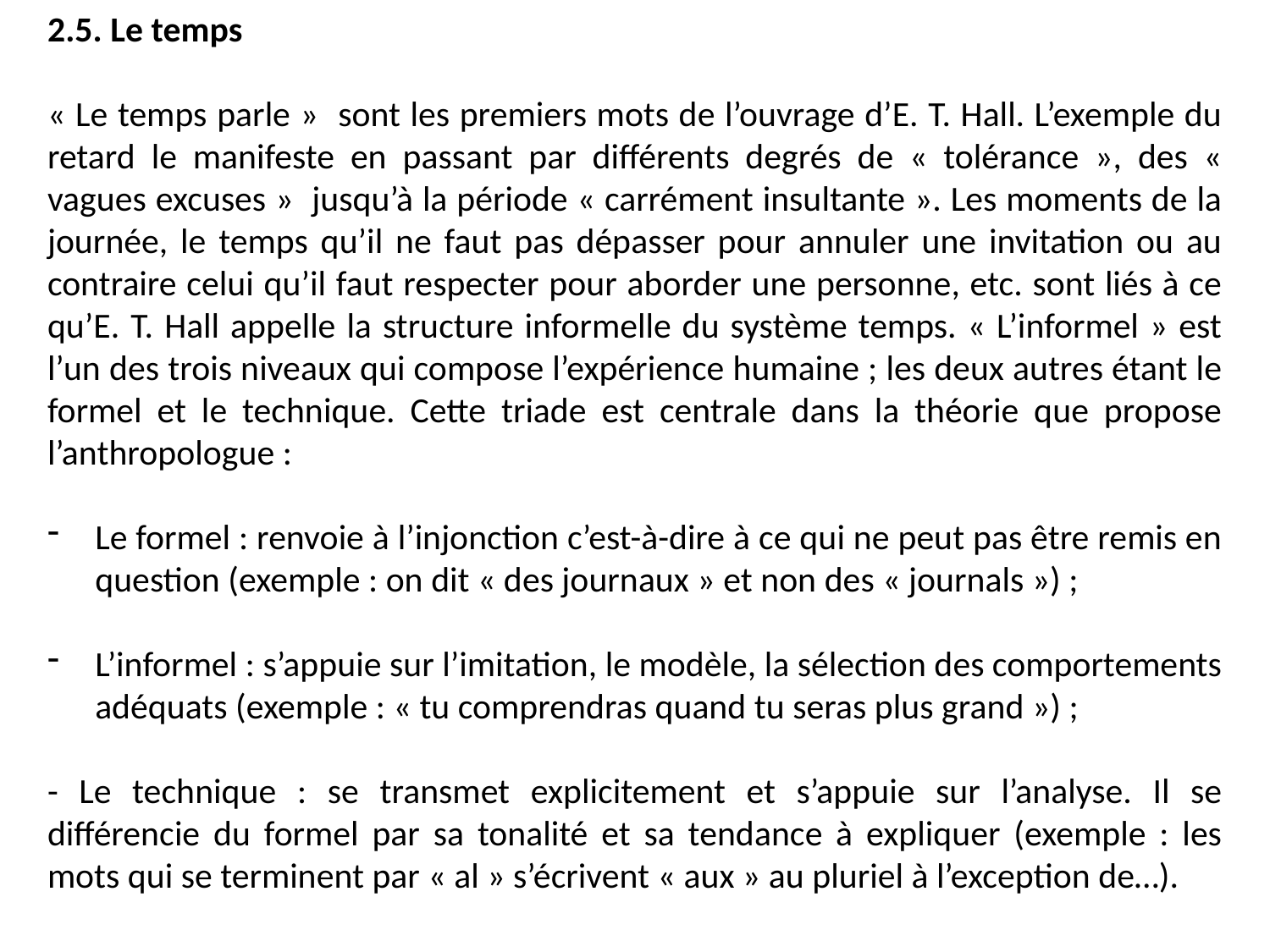

2.5. Le temps

« Le temps parle »  sont les premiers mots de l’ouvrage d’E. T. Hall. L’exemple du retard le manifeste en passant par différents degrés de « tolérance », des « vagues excuses »  jusqu’à la période « carrément insultante ». Les moments de la journée, le temps qu’il ne faut pas dépasser pour annuler une invitation ou au contraire celui qu’il faut respecter pour aborder une personne, etc. sont liés à ce qu’E. T. Hall appelle la structure informelle du système temps. « L’informel » est l’un des trois niveaux qui compose l’expérience humaine ; les deux autres étant le formel et le technique. Cette triade est centrale dans la théorie que propose l’anthropologue :

Le formel : renvoie à l’injonction c’est-à-dire à ce qui ne peut pas être remis en question (exemple : on dit « des journaux » et non des « journals ») ;

L’informel : s’appuie sur l’imitation, le modèle, la sélection des comportements adéquats (exemple : « tu comprendras quand tu seras plus grand ») ;

- Le technique : se transmet explicitement et s’appuie sur l’analyse. Il se différencie du formel par sa tonalité et sa tendance à expliquer (exemple : les mots qui se terminent par « al » s’écrivent « aux » au pluriel à l’exception de…).